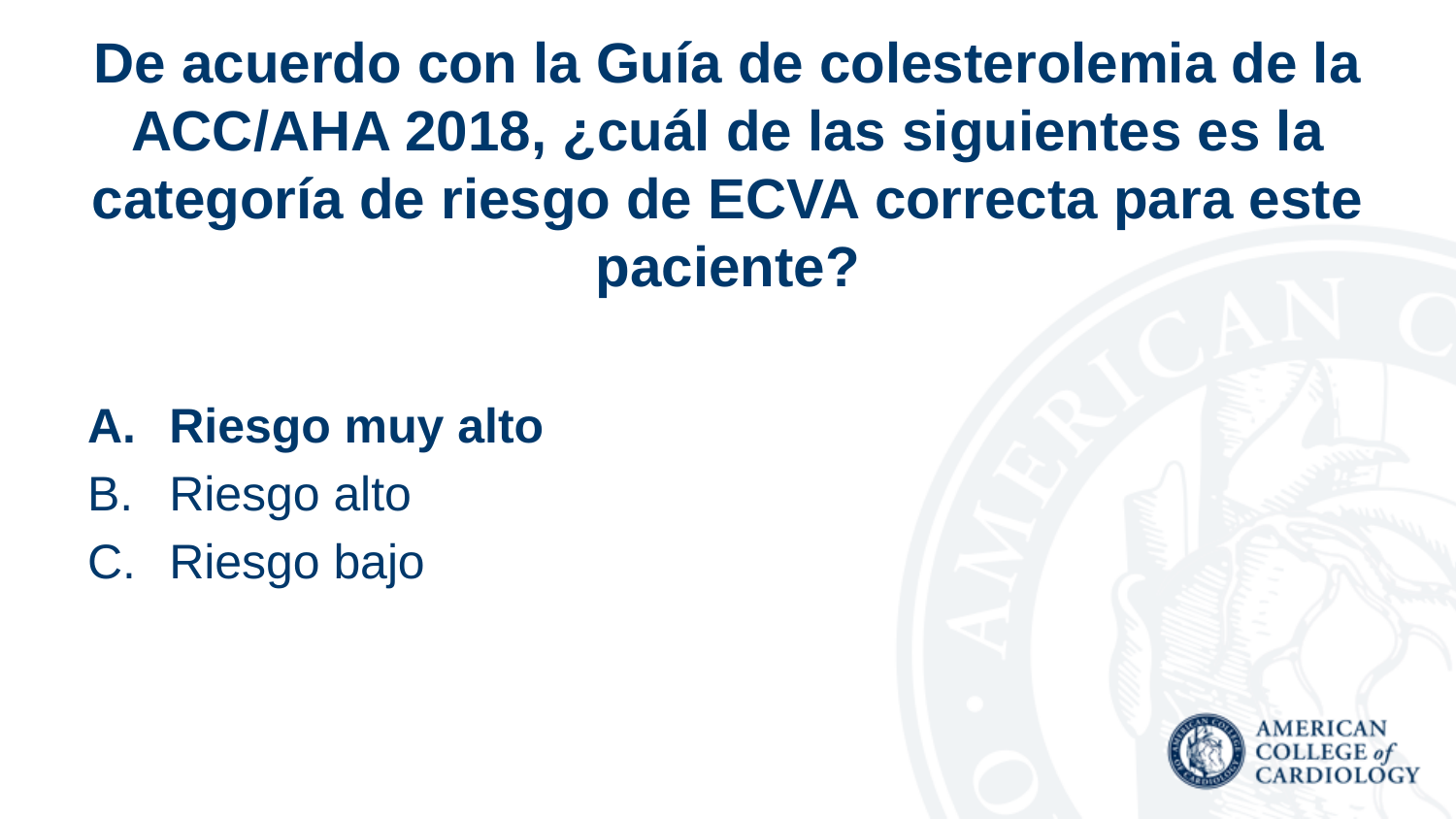

# De acuerdo con la Guía de colesterolemia de la ACC/AHA 2018, ¿cuál de las siguientes es la categoría de riesgo de ECVA correcta para este paciente?

Riesgo muy alto
Riesgo alto
Riesgo bajo